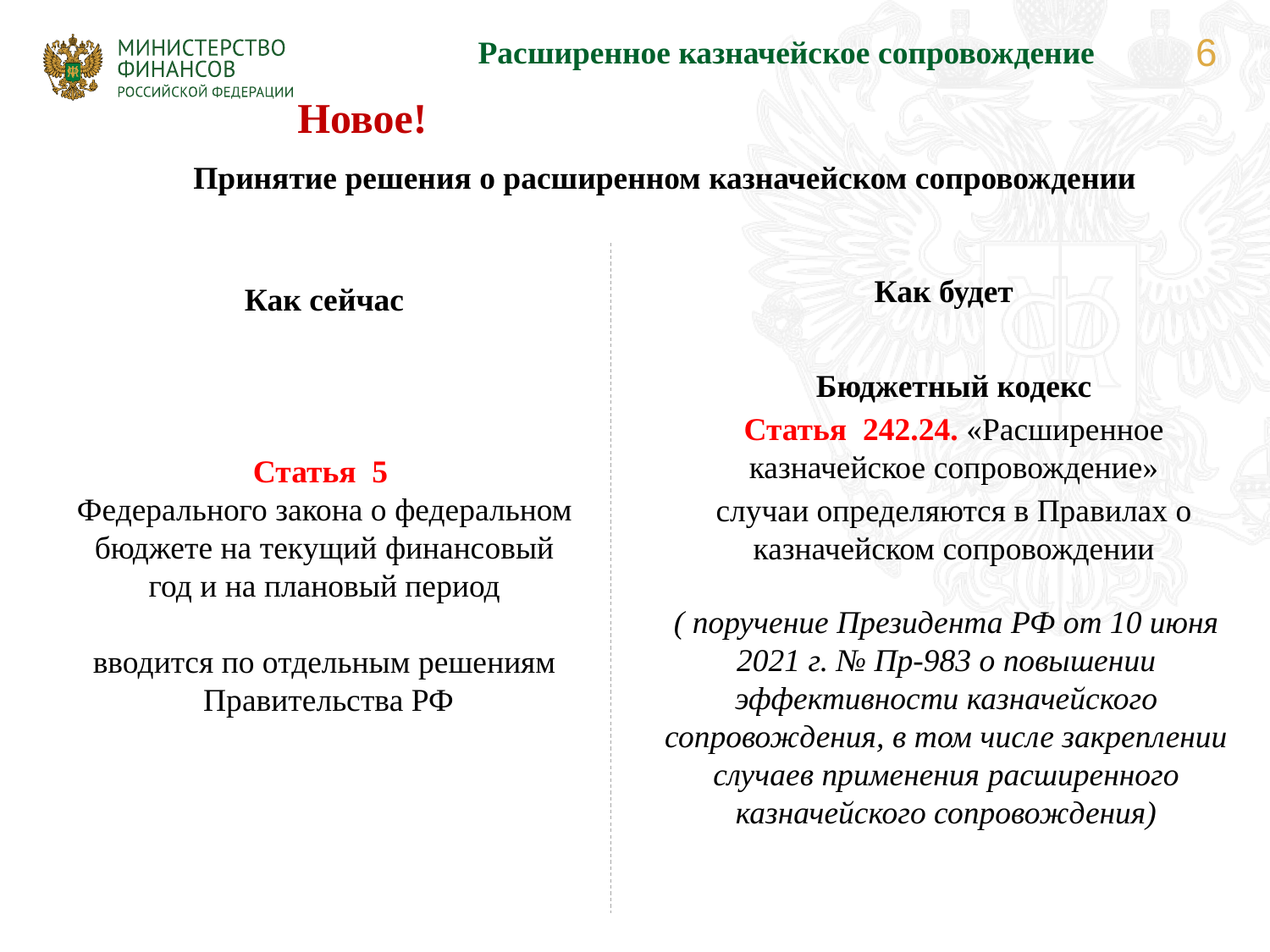

Расширенное казначейское сопровождение
Новое!
Принятие решения о расширенном казначейском сопровождении
Как будет
Как сейчас
Бюджетный кодекс
Статья  242.24. «Расширенное казначейское сопровождение»
случаи определяются в Правилах о казначейском сопровождении
Статья  5
Федерального закона о федеральном бюджете на текущий финансовый год и на плановый период

вводится по отдельным решениям
 Правительства РФ

( поручение Президента РФ от 10 июня 2021 г. № Пр-983 о повышении эффективности казначейского сопровождения, в том числе закреплении случаев применения расширенного казначейского сопровождения)